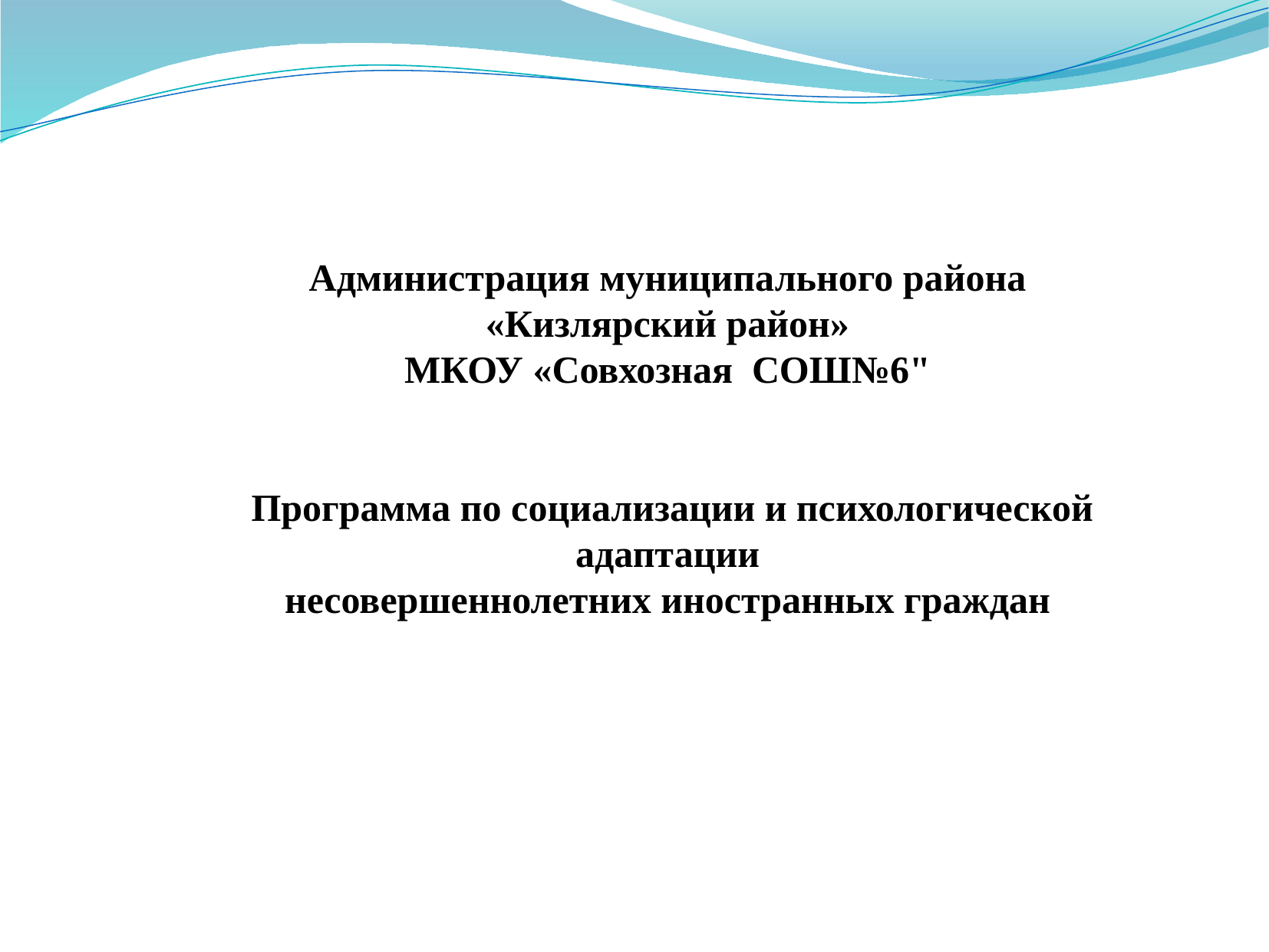

Администрация муниципального района «Кизлярский район»
МКОУ «Совхозная  СОШ№6"

 Программа по социализации и психологической адаптации
несовершеннолетних иностранных граждан